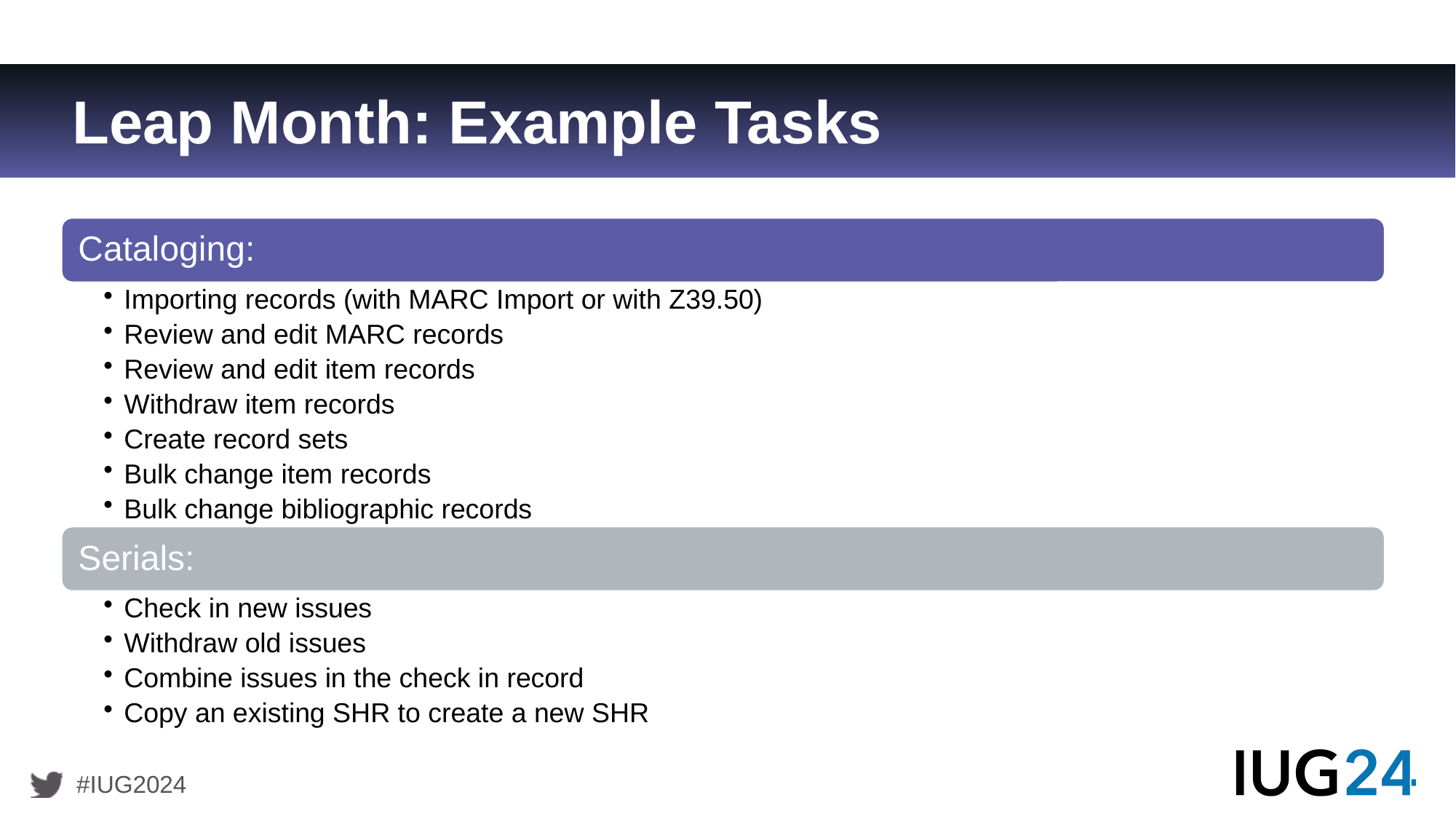

# Leap Month: Example Tasks
Cataloging:
Importing records (with MARC Import or with Z39.50)
Review and edit MARC records
Review and edit item records
Withdraw item records
Create record sets
Bulk change item records
Bulk change bibliographic records
Serials:
Check in new issues
Withdraw old issues
Combine issues in the check in record
Copy an existing SHR to create a new SHR